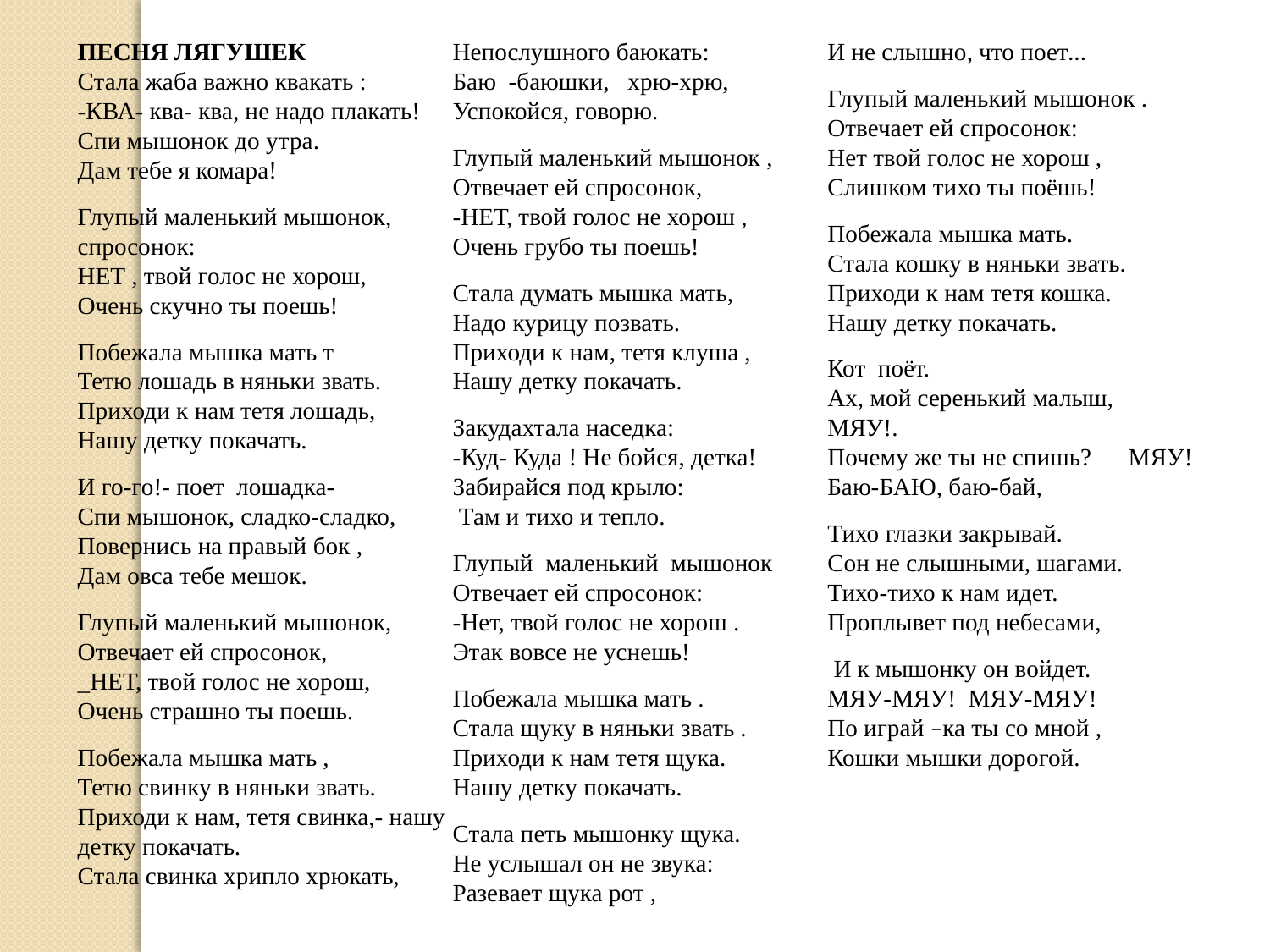

ПЕСНЯ ЛЯГУШЕК
Стала жаба важно квакать :
-КВА- ква- ква, не надо плакать!
Спи мышонок до утра.
Дам тебе я комара!

Глупый маленький мышонок,
спросонок:
НЕТ , твой голос не хорош,
Очень скучно ты поешь!

Побежала мышка мать т
Тетю лошадь в няньки звать.
Приходи к нам тетя лошадь,
Нашу детку покачать.

И го-го!- поет  лошадка-
Спи мышонок, сладко-сладко,
Повернись на правый бок ,
Дам овса тебе мешок.

Глупый маленький мышонок,
Отвечает ей спросонок,
_НЕТ, твой голос не хорош,
Очень страшно ты поешь.

Побежала мышка мать ,
Тетю свинку в няньки звать.
Приходи к нам, тетя свинка,- нашу детку покачать.
Стала свинка хрипло хрюкать,
Непослушного баюкать:
Баю  -баюшки,   хрю-хрю,
Успокойся, говорю.

Глупый маленький мышонок ,
Отвечает ей спросонок,
-НЕТ, твой голос не хорош ,
Очень грубо ты поешь!

Стала думать мышка мать,
Надо курицу позвать.
Приходи к нам, тетя клуша ,
Нашу детку покачать.

Закудахтала наседка:
-Куд- Куда ! Не бойся, детка!
Забирайся под крыло:
 Там и тихо и тепло.

Глупый  маленький  мышонок
Отвечает ей спросонок:
-Нет, твой голос не хорош .
Этак вовсе не уснешь!

Побежала мышка мать .
Стала щуку в няньки звать .
Приходи к нам тетя щука.
Нашу детку покачать.

Стала петь мышонку щука.
Не услышал он не звука:
Разевает щука рот ,
И не слышно, что поет…

Глупый маленький мышонок .
Отвечает ей спросонок:
Нет твой голос не хорош ,
Слишком тихо ты поёшь!

Побежала мышка мать.
Стала кошку в няньки звать.
Приходи к нам тетя кошка.
Нашу детку покачать.

Кот  поёт.
Ах, мой серенький малыш,   МЯУ!.
Почему же ты не спишь?      МЯУ!
Баю-БАЮ, баю-бай,

Тихо глазки закрывай.
Сон не слышными, шагами.
Тихо-тихо к нам идет.
Проплывет под небесами,

 И к мышонку он войдет.
МЯУ-МЯУ!  МЯУ-МЯУ!
По играй –ка ты со мной ,
Кошки мышки дорогой.